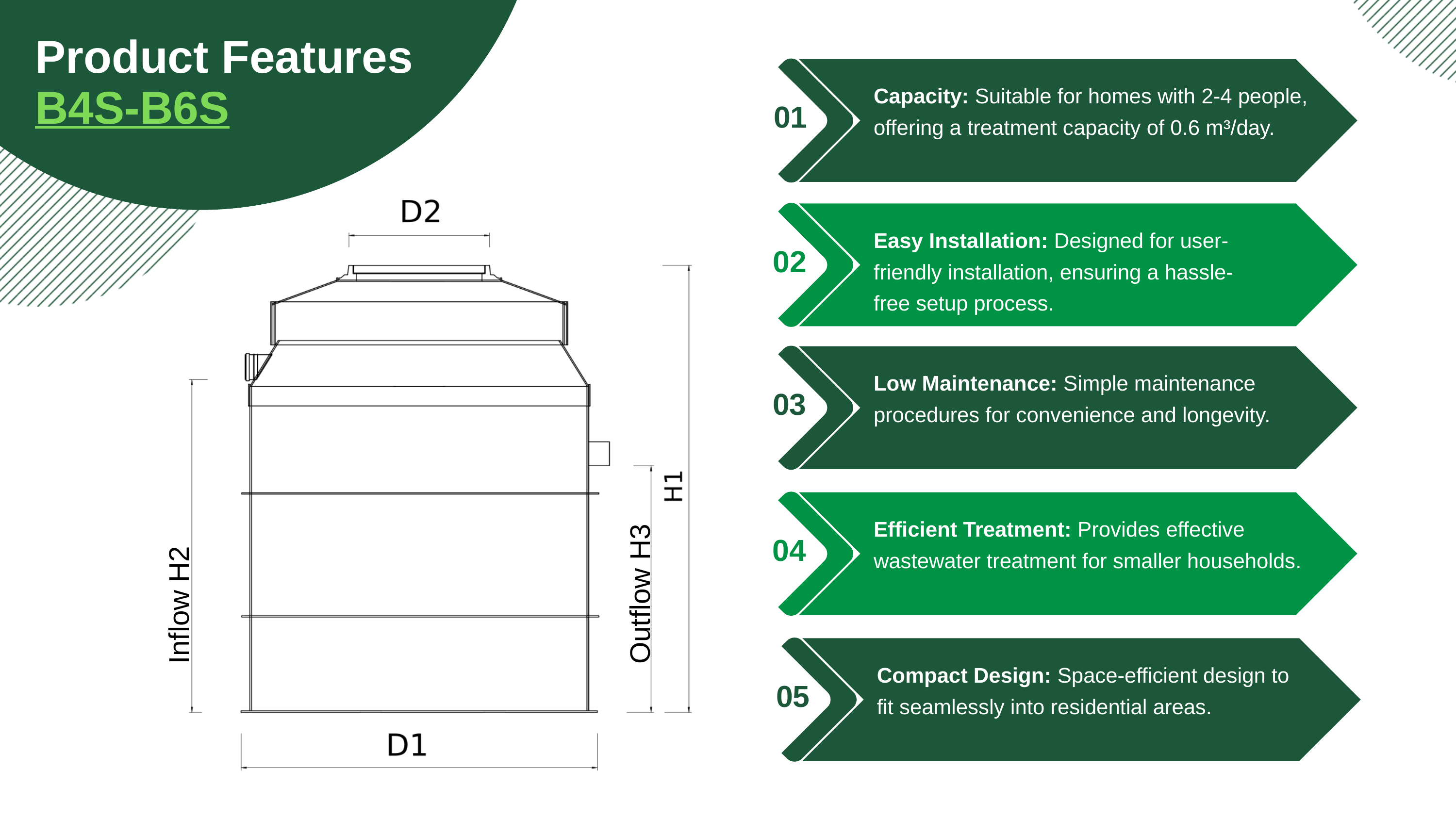

Product Features
B4S-B6S

Capacity: Suitable for homes with 2-4 people, offering a treatment capacity of 0.6 m³/day.
01

Easy Installation: Designed for user-friendly installation, ensuring a hassle-free setup process.
02

Low Maintenance: Simple maintenance procedures for convenience and longevity.
03

Efficient Treatment: Provides effective wastewater treatment for smaller households.
Inflow H2
Outflow H3
04
Septic

Compact Design: Space-efficient design to fit seamlessly into residential areas.
05